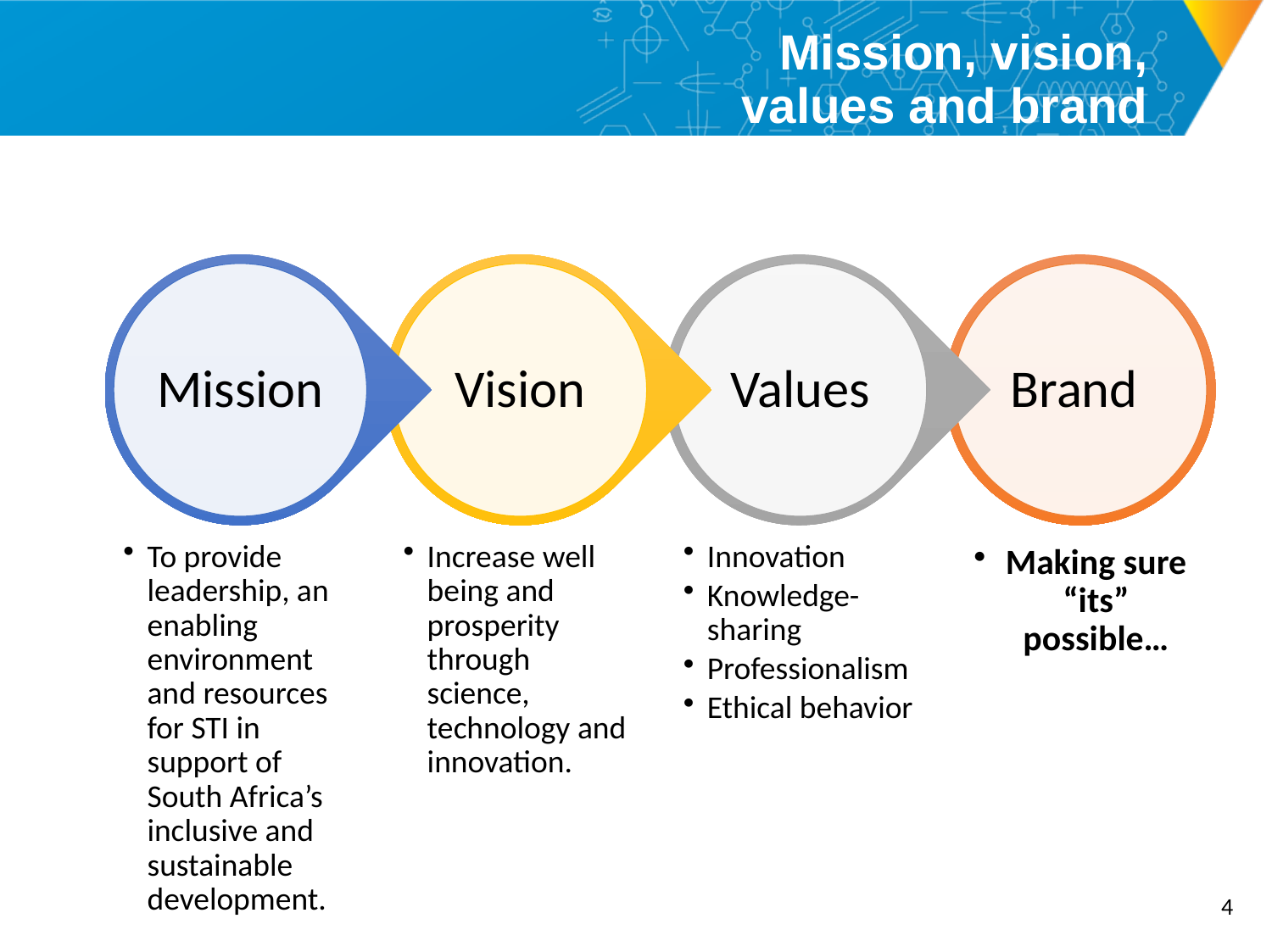

# Mission, vision, values and brand
Brand
Making sure “its” possible…
Values
Innovation
Knowledge-sharing
Professionalism
Ethical behavior
Vision
Increase well being and prosperity through science, technology and innovation.
Mission
To provide leadership, an enabling environment and resources for STI in support of South Africa’s inclusive and sustainable development.

4